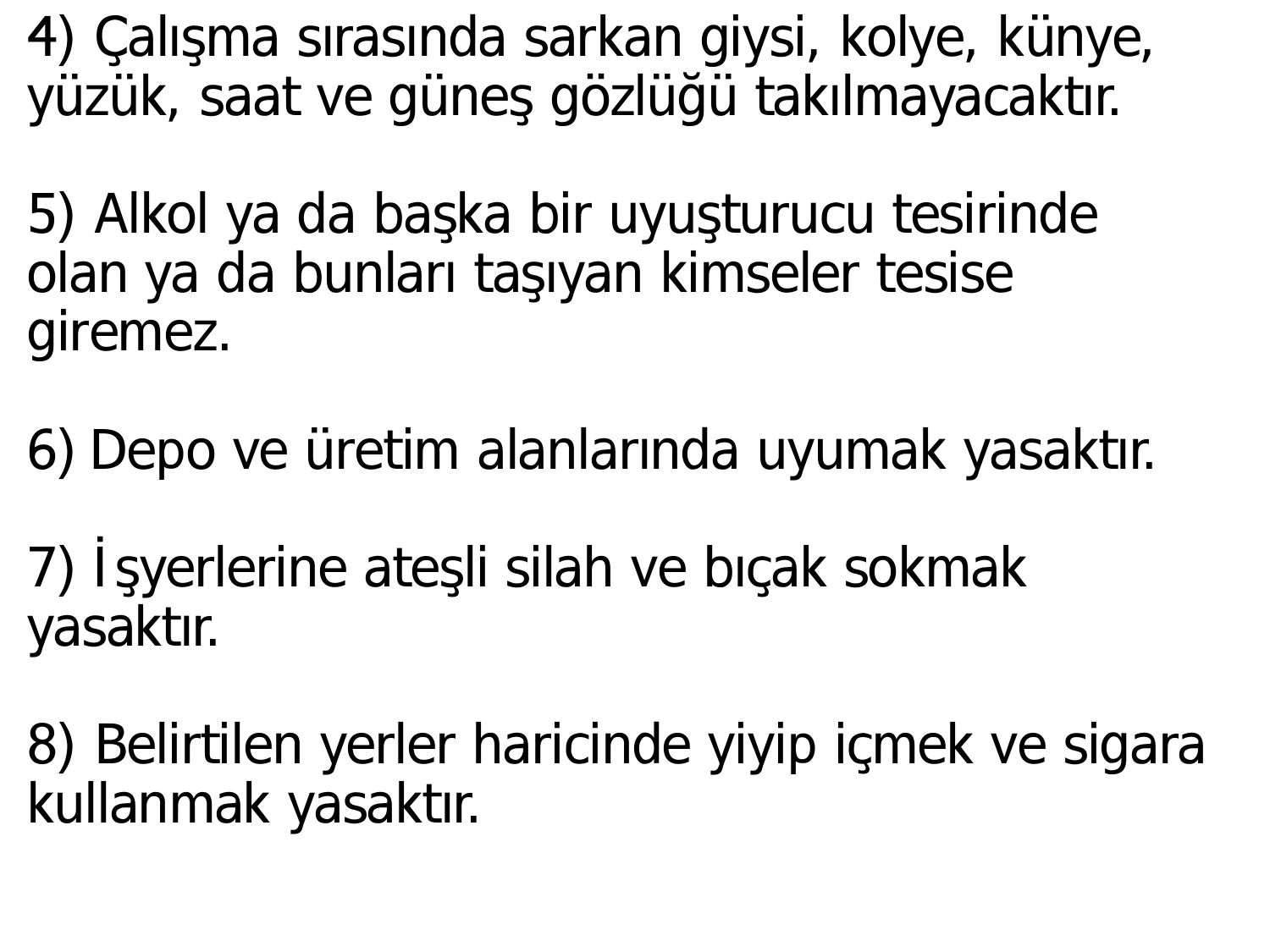

4) Çalışma sırasında sarkan giysi, kolye, künye, yüzük, saat ve güneş gözlüğü takılmayacaktır.

5) Alkol ya da başka bir uyuşturucu tesirinde  olan ya da bunları taşıyan kimseler tesise  giremez.

6) Depo ve üretim alanlarında uyumak yasaktır.

7) İşyerlerine ateşli silah ve bıçak sokmak yasaktır.

8) Belirtilen yerler haricinde yiyip içmek ve sigara kullanmak yasaktır.